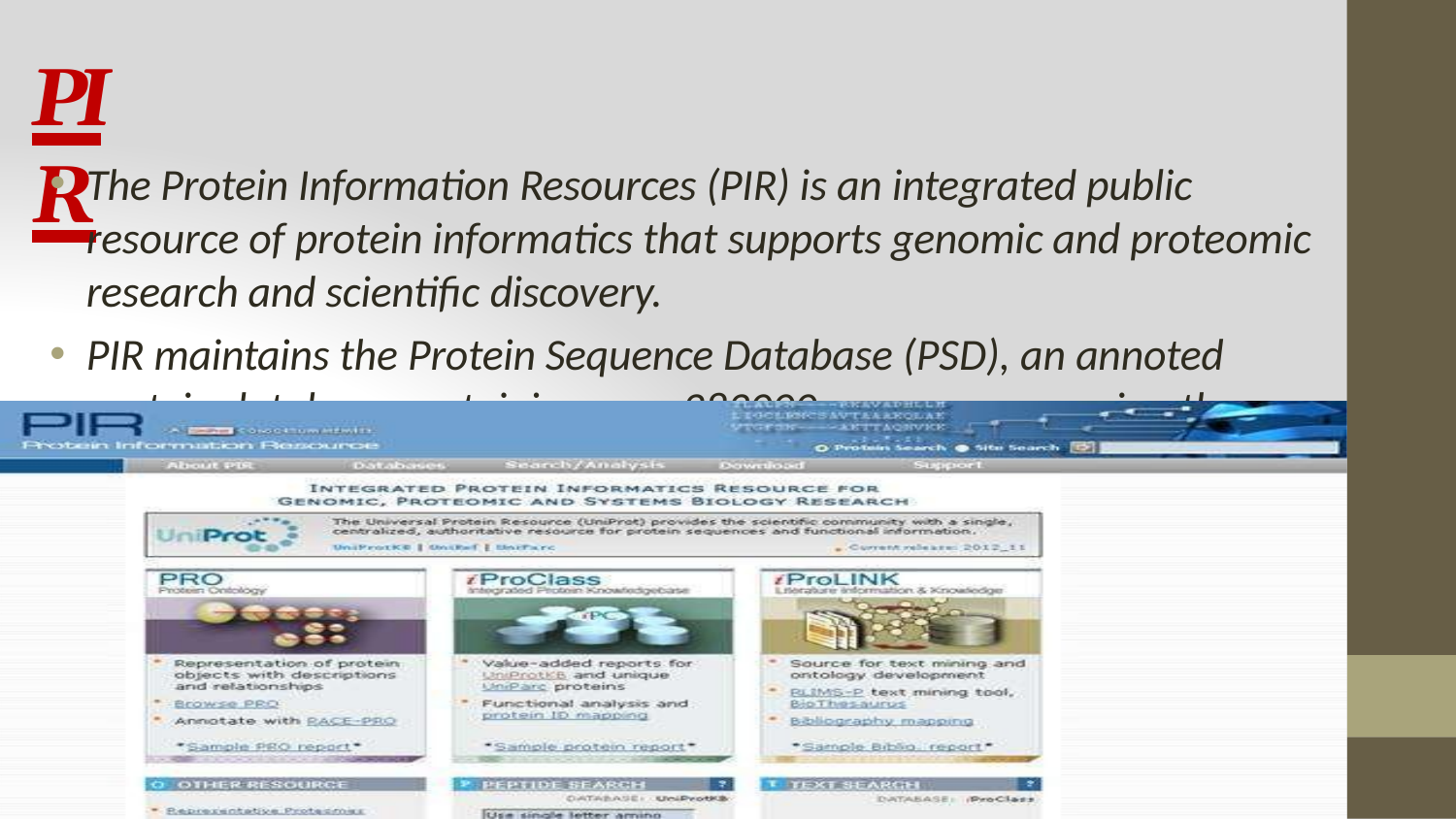

# PIR
The Protein Information Resources (PIR) is an integrated public  resource of protein informatics that supports genomic and proteomic  research and scientific discovery.
PIR maintains the Protein Sequence Database (PSD), an annoted  protein database containing over 283000 sequences covering the  entire taxonomic range.